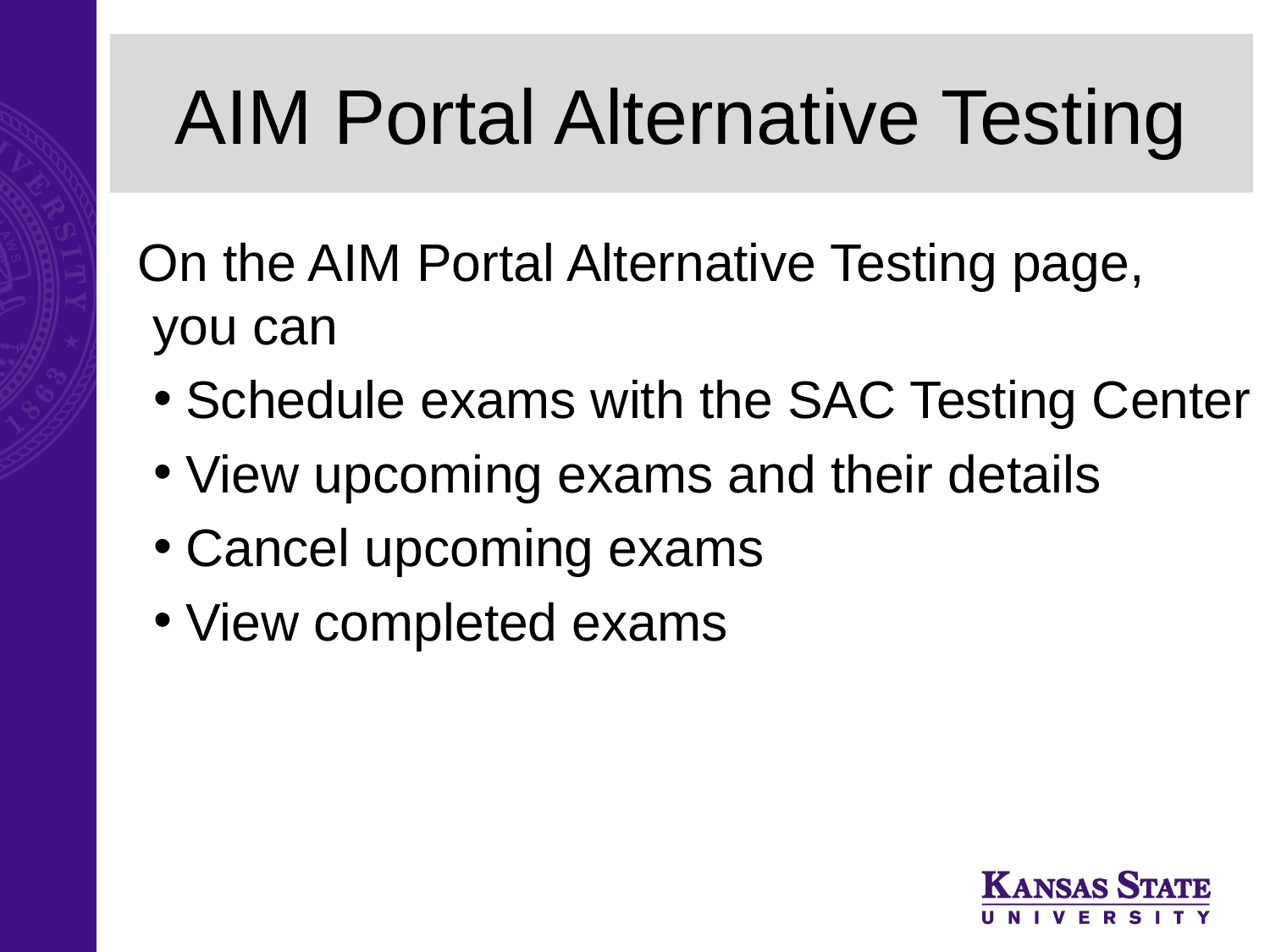

# AIM Portal Alternative Testing
On the AIM Portal Alternative Testing page,
 you can
Schedule exams with the SAC Testing Center
View upcoming exams and their details
Cancel upcoming exams
View completed exams